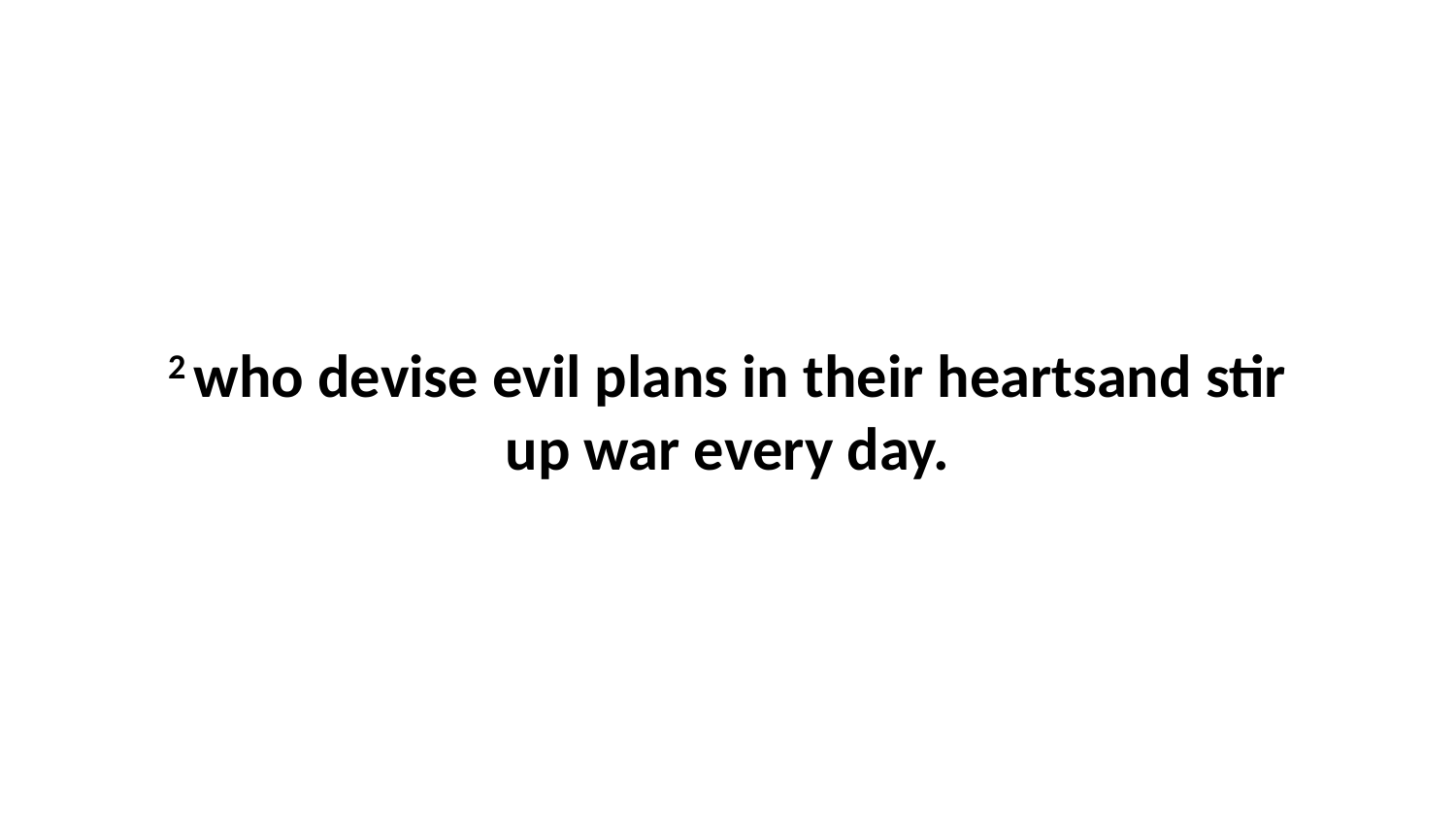

2 who devise evil plans in their heartsand stir up war every day.